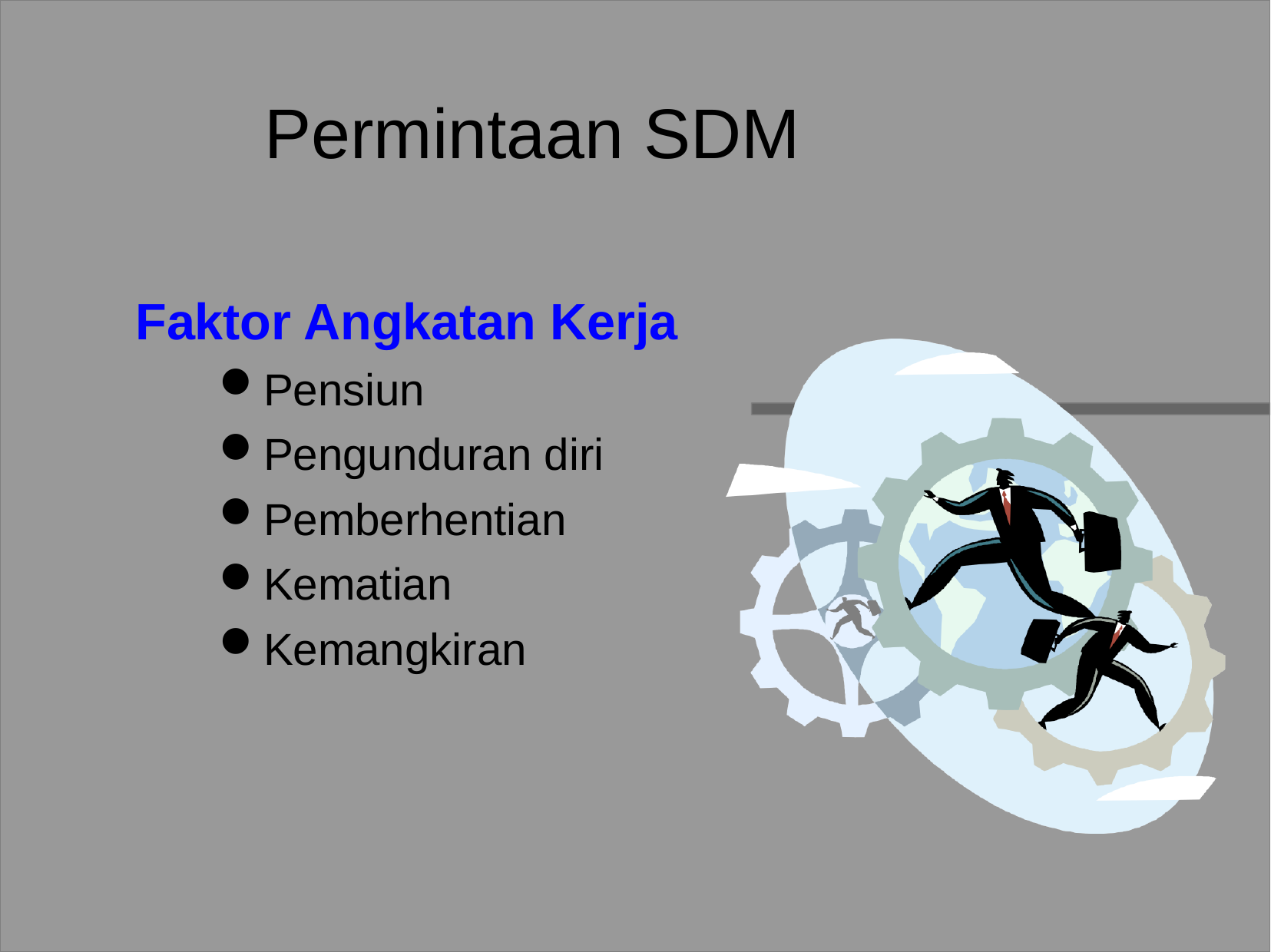

# Permintaan SDM
Faktor Angkatan Kerja
Pensiun
Pengunduran diri
Pemberhentian
Kematian
Kemangkiran